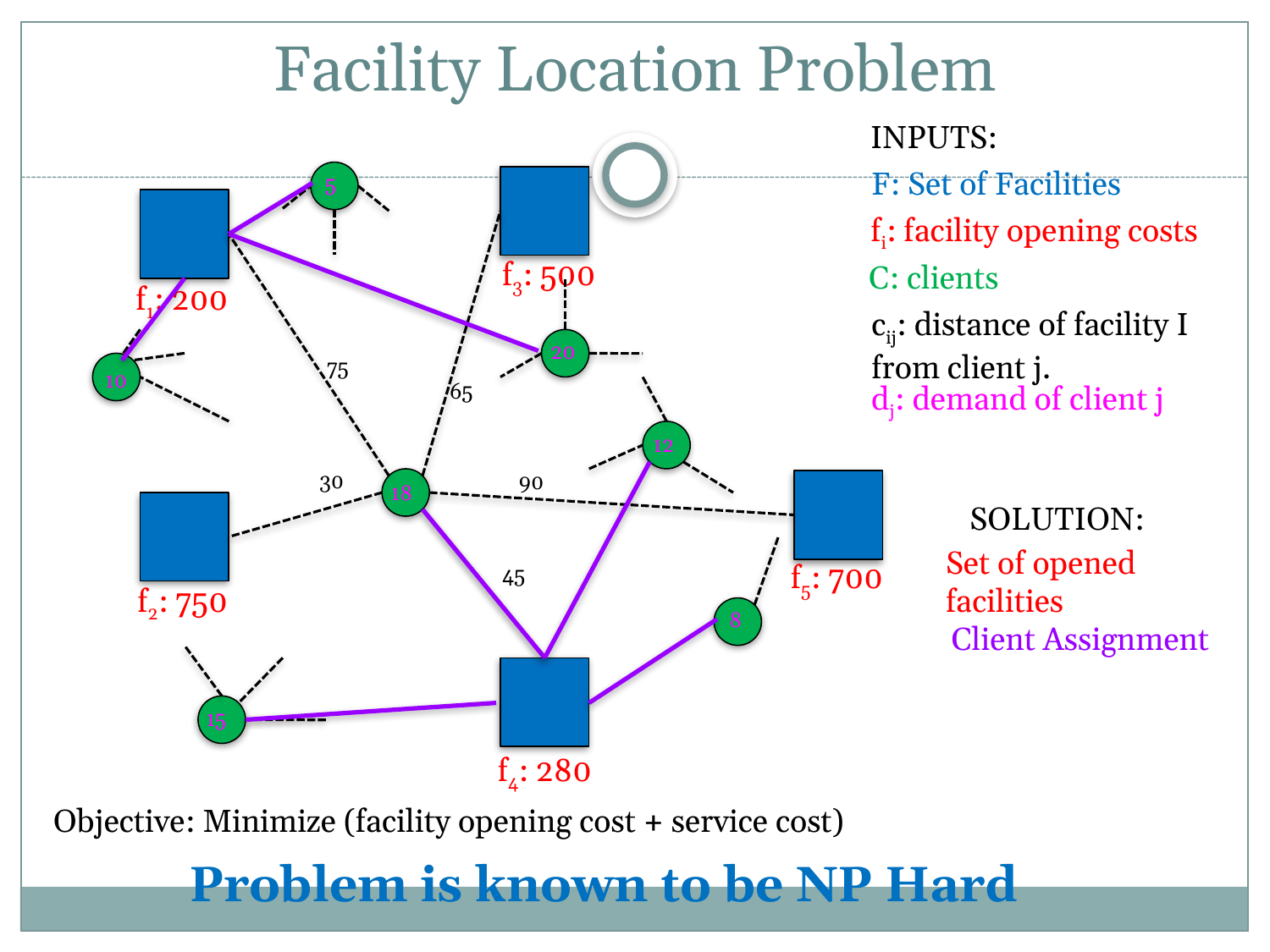

Facility Location Problem
INPUTS:
F: Set of Facilities

5

fi: facility opening costs
f3: 500
C: clients
f1: 200
cij: distance of facility I from client j.

20
75

10
65
dj: demand of client j

12
30
90

18
SOLUTION:

Set of opened facilities
f5: 700
45
f2: 750

8
Client Assignment

15
f4: 280
Objective: Minimize (facility opening cost + service cost)
Problem is known to be NP Hard